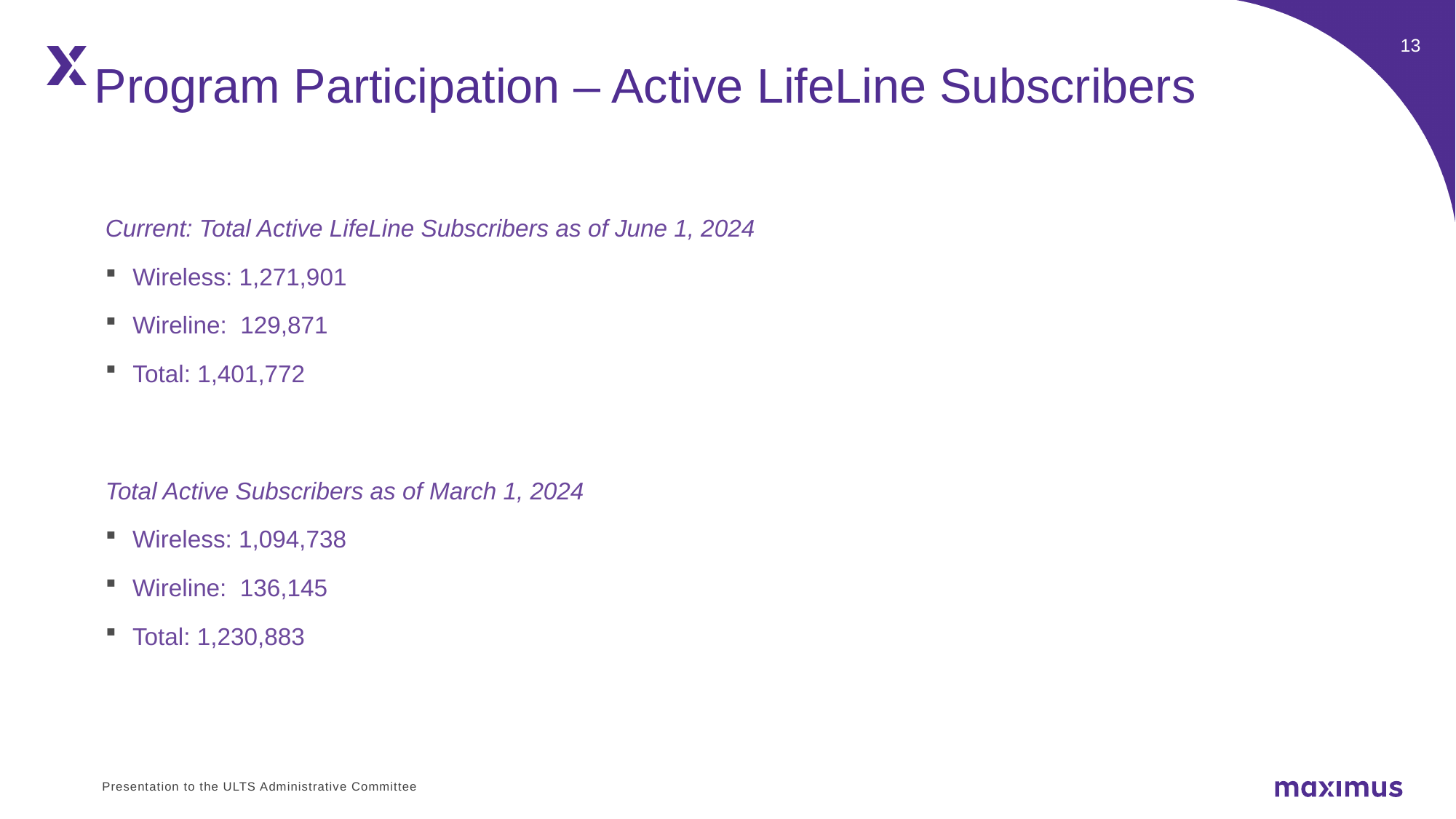

Program Participation – Active LifeLine Subscribers
Current: Total Active LifeLine Subscribers as of June 1, 2024
Wireless: 1,271,901
Wireline:  129,871
Total: 1,401,772

Total Active Subscribers as of March 1, 2024
Wireless: 1,094,738
Wireline:  136,145
Total: 1,230,883